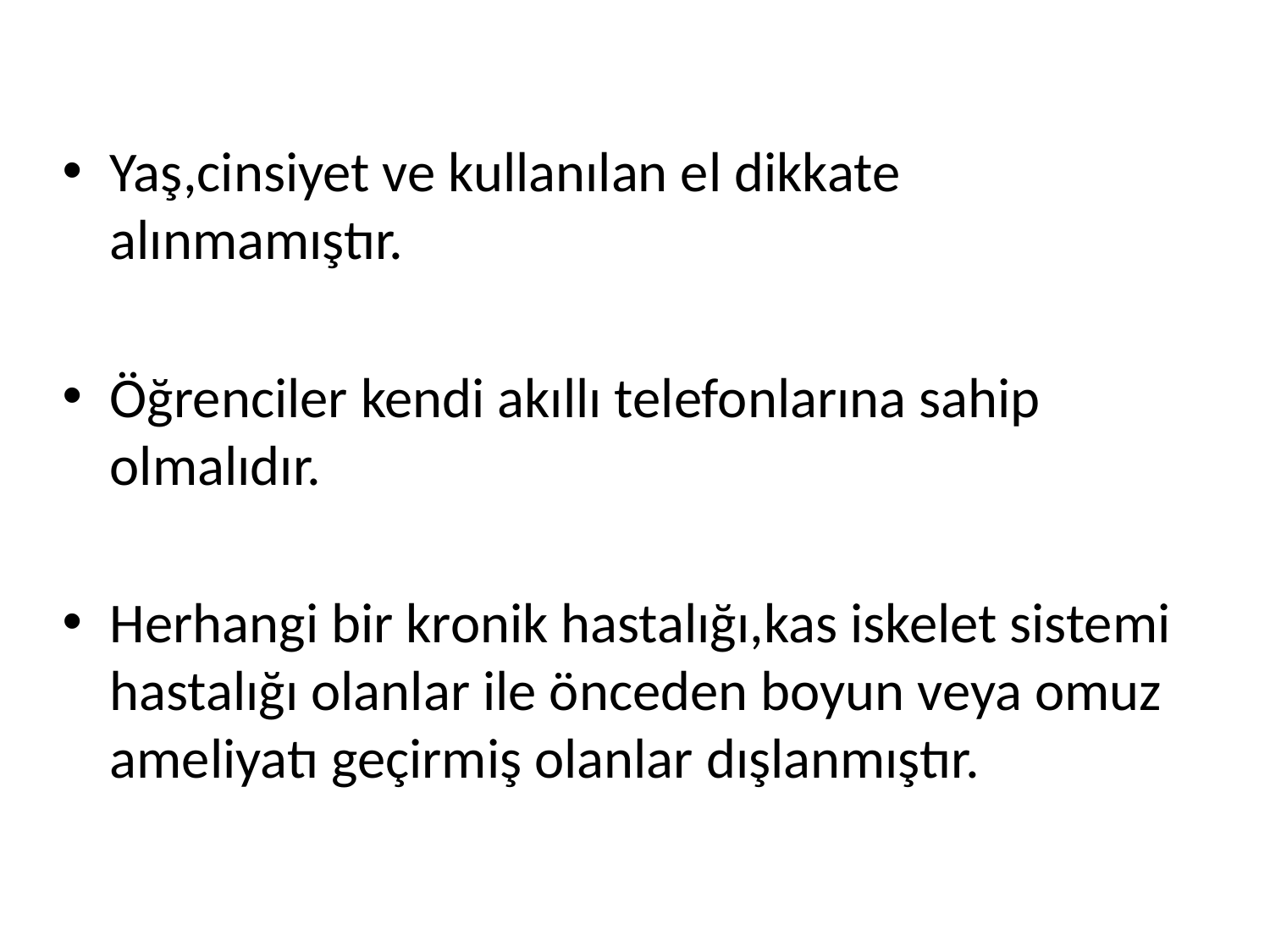

Yaş,cinsiyet ve kullanılan el dikkate alınmamıştır.

Öğrenciler kendi akıllı telefonlarına sahip olmalıdır.

Herhangi bir kronik hastalığı,kas iskelet sistemi hastalığı olanlar ile önceden boyun veya omuz ameliyatı geçirmiş olanlar dışlanmıştır.